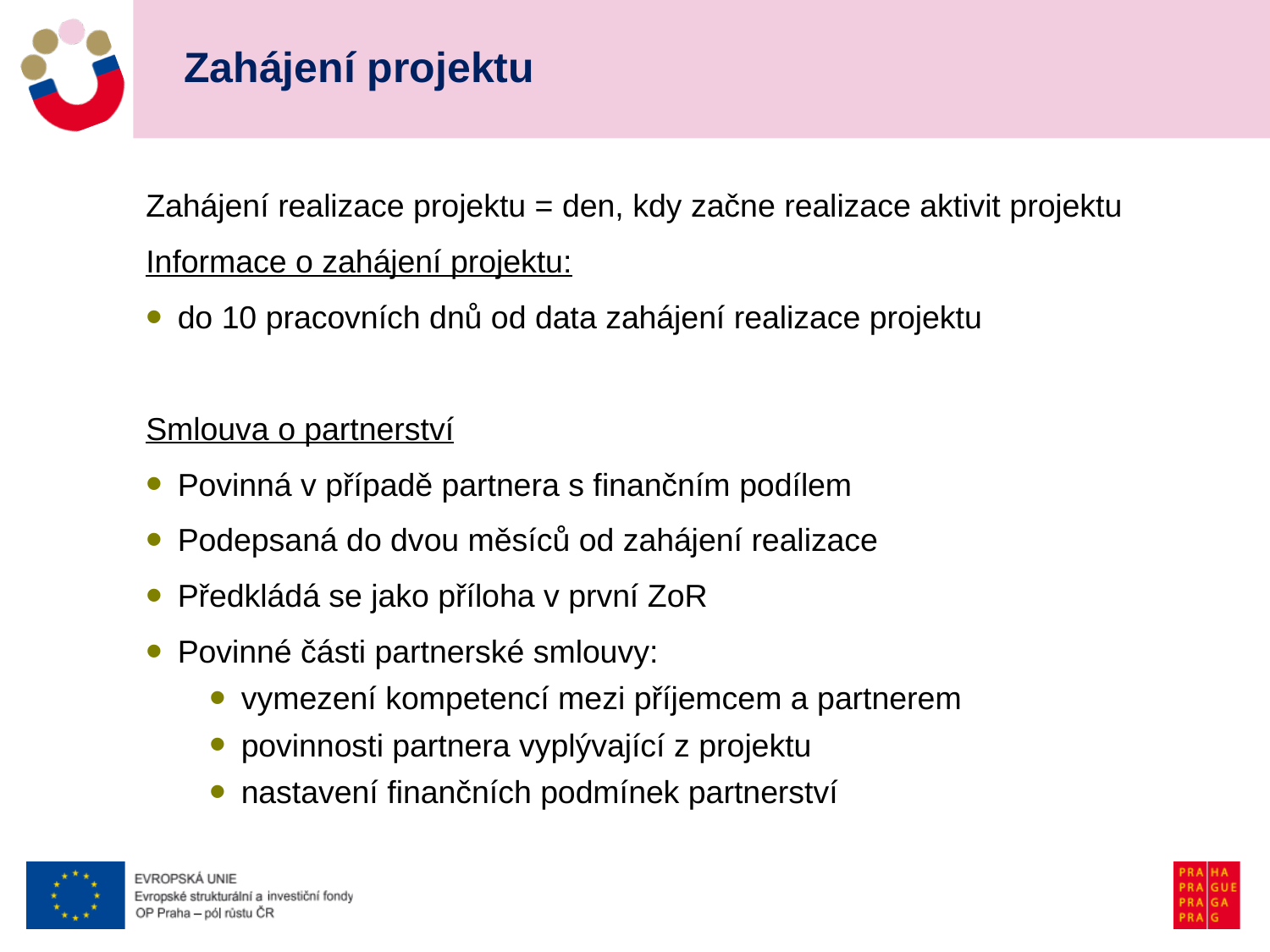

# Zahájení projektu
Zahájení realizace projektu = den, kdy začne realizace aktivit projektu
Informace o zahájení projektu:
do 10 pracovních dnů od data zahájení realizace projektu

Smlouva o partnerství
Povinná v případě partnera s finančním podílem
Podepsaná do dvou měsíců od zahájení realizace
Předkládá se jako příloha v první ZoR
Povinné části partnerské smlouvy:
vymezení kompetencí mezi příjemcem a partnerem
povinnosti partnera vyplývající z projektu
nastavení finančních podmínek partnerství